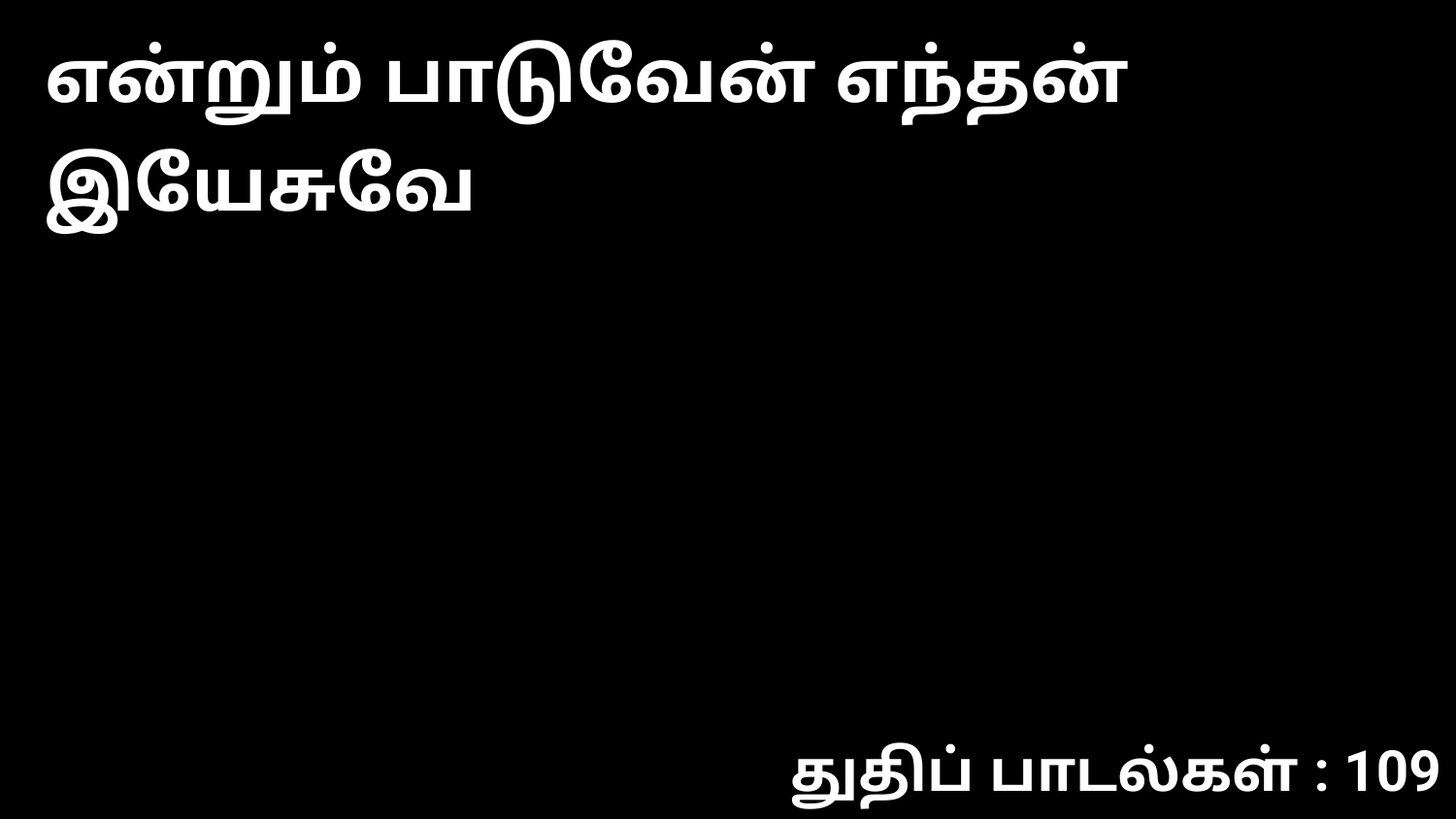

என்றும் பாடுவேன் எந்தன் இயேசுவே
துதிப் பாடல்கள் : 109